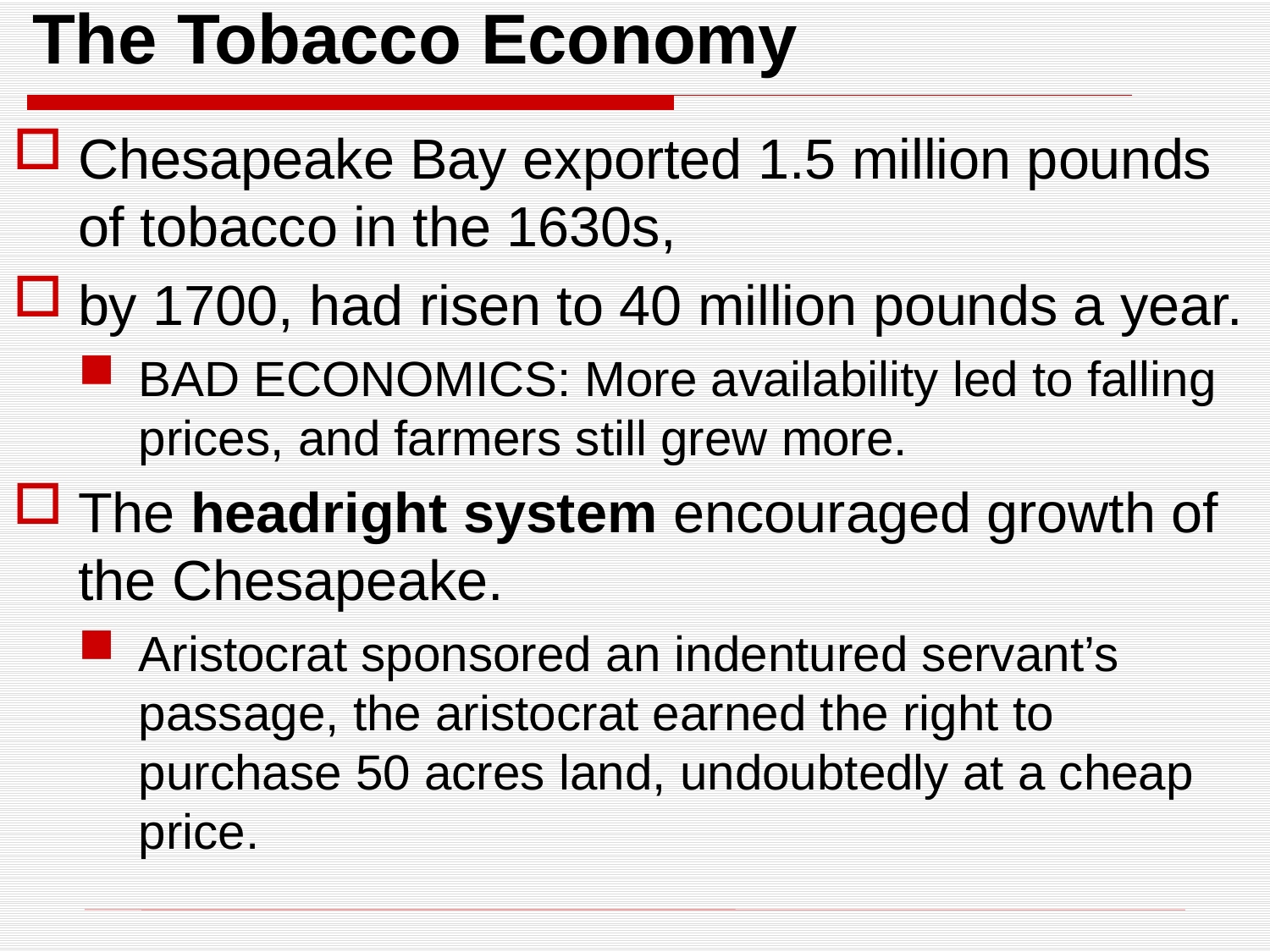

# The Tobacco Economy
Chesapeake Bay exported 1.5 million pounds of tobacco in the 1630s,
by 1700, had risen to 40 million pounds a year.
BAD ECONOMICS: More availability led to falling prices, and farmers still grew more.
The headright system encouraged growth of the Chesapeake.
Aristocrat sponsored an indentured servant’s passage, the aristocrat earned the right to purchase 50 acres land, undoubtedly at a cheap price.